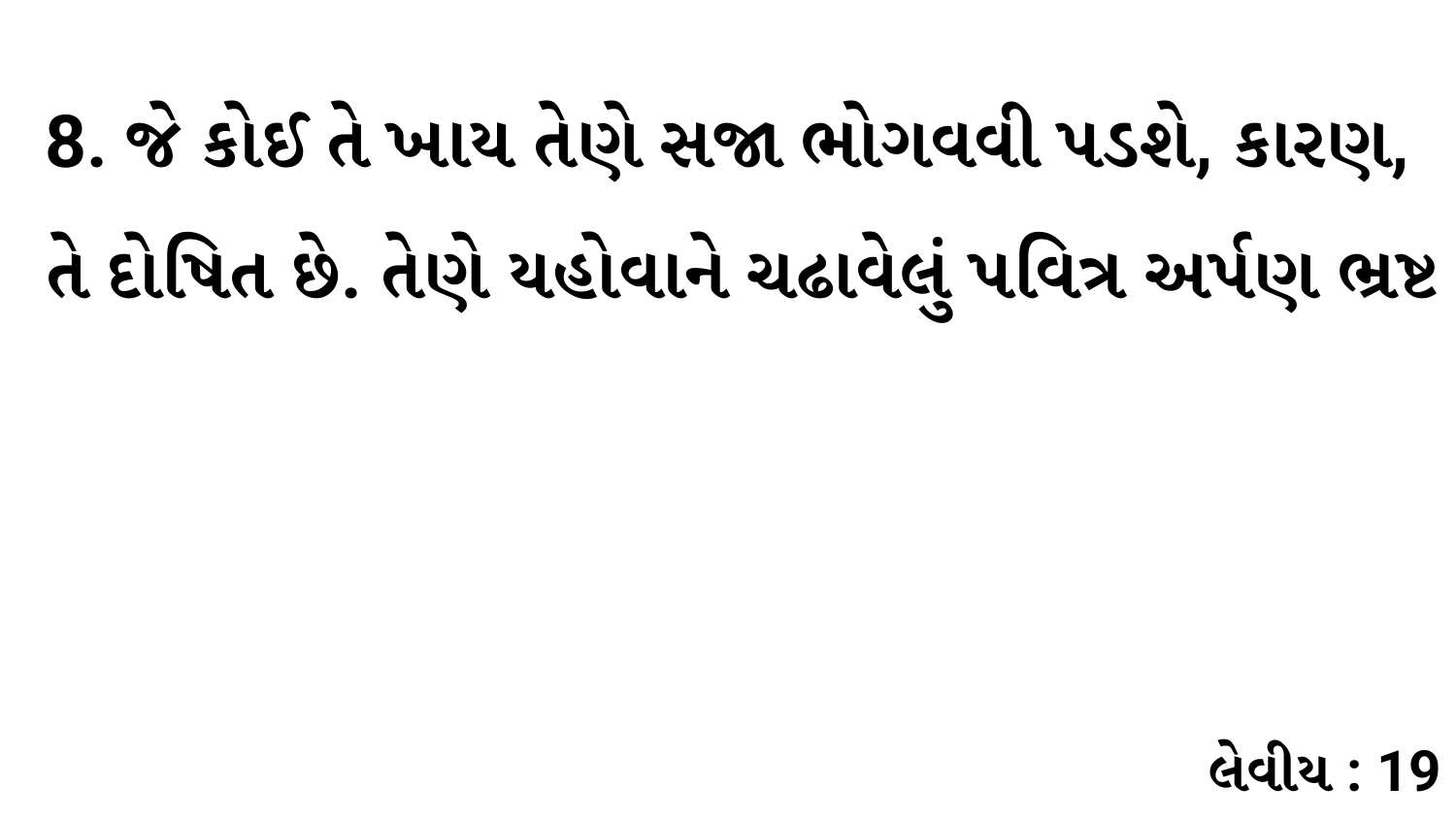

8. જે કોઈ તે ખાય તેણે સજા ભોગવવી પડશે, કારણ, તે દોષિત છે. તેણે યહોવાને ચઢાવેલું પવિત્ર અર્પણ ભ્રષ્ટ
લેવીય : 19